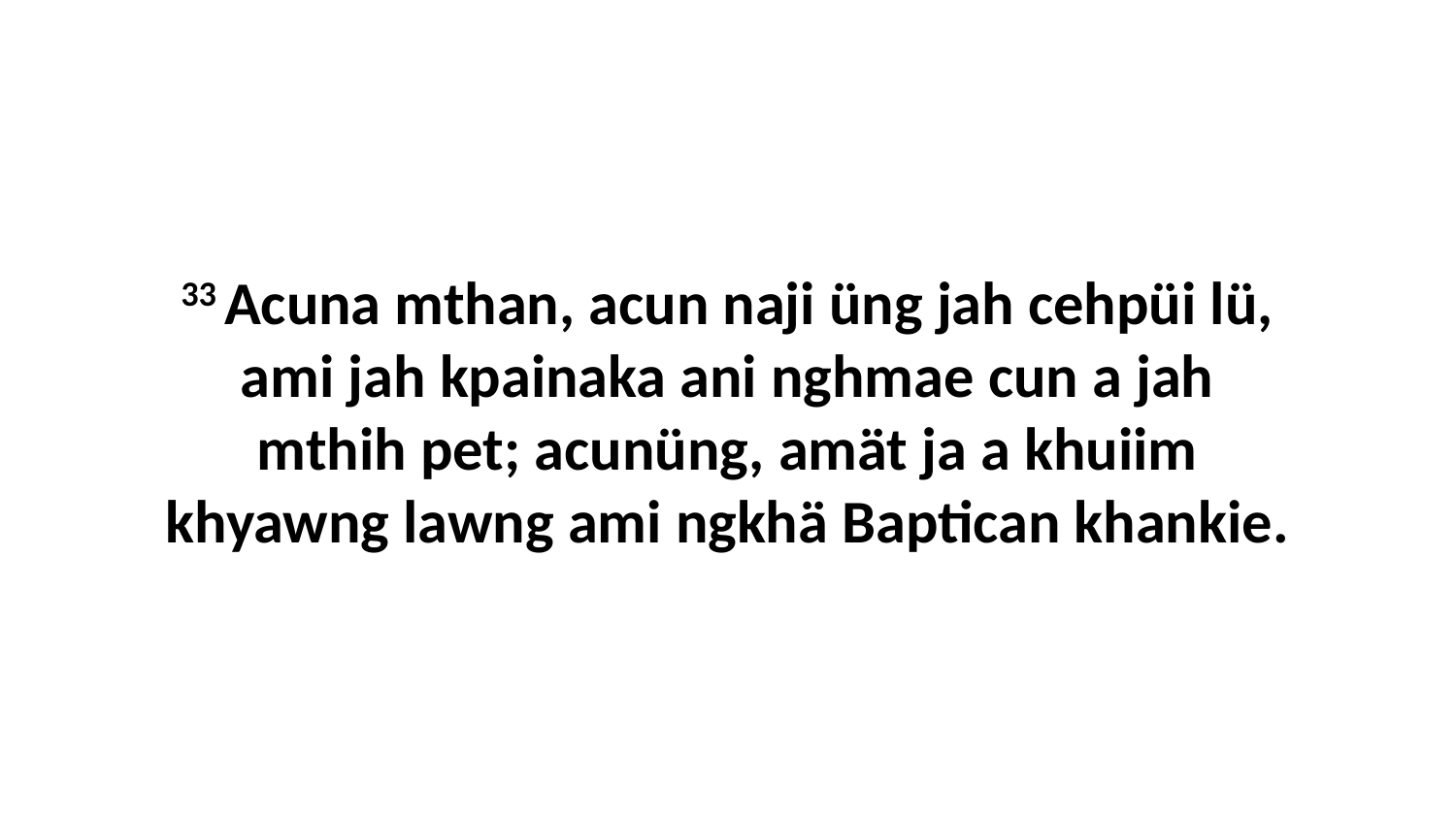

33 Acuna mthan, acun naji üng jah cehpüi lü, ami jah kpainaka ani nghmae cun a jah mthih pet; acunüng, amät ja a khuiim khyawng lawng ami ngkhä Baptican khankie.